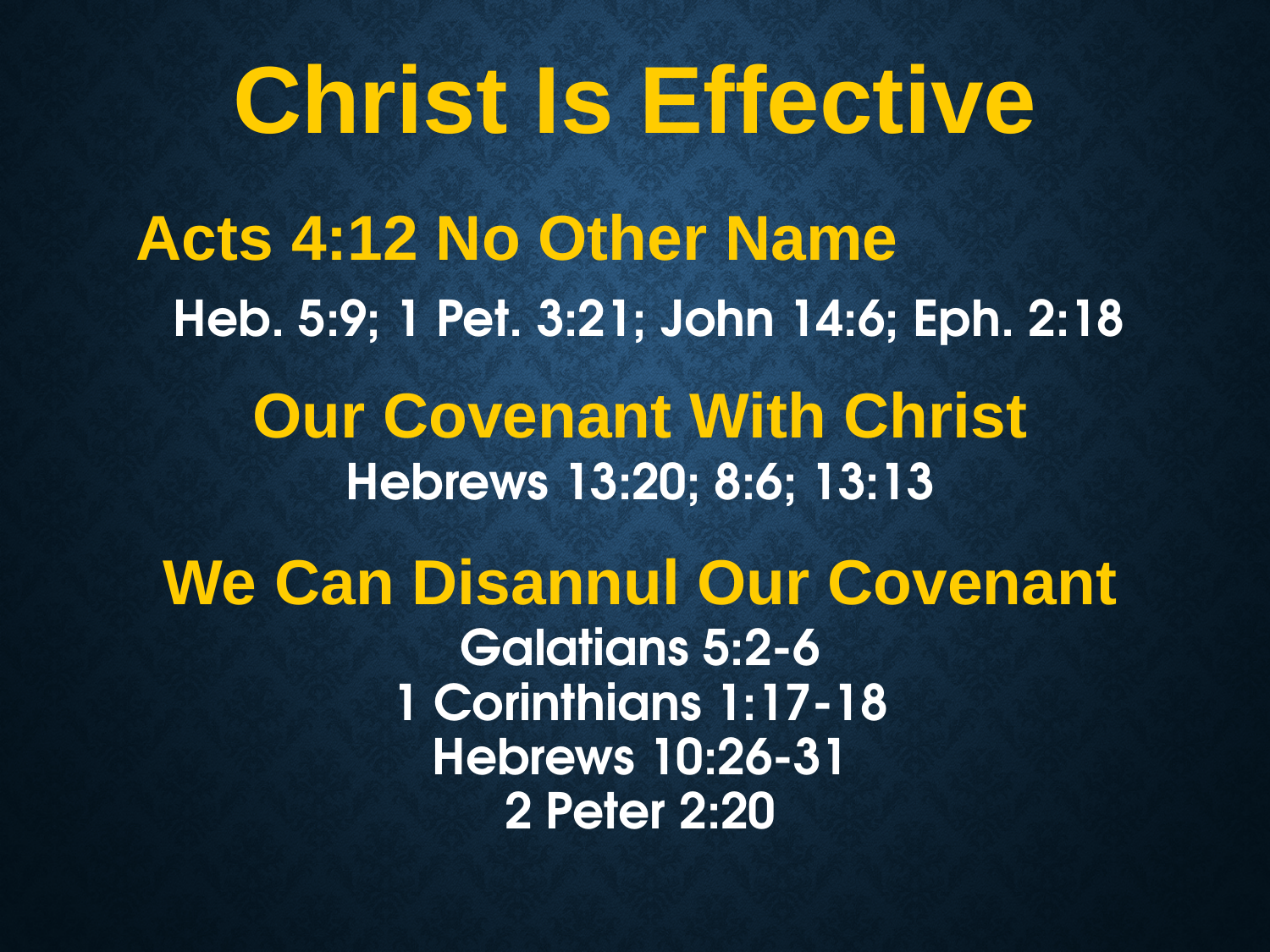

Christ Is Effective
Acts 4:12 No Other Name                Heb. 5:9; 1 Pet. 3:21; John 14:6; Eph. 2:18

Our Covenant With Christ
Hebrews 13:20; 8:6; 13:13
We Can Disannul Our Covenant
Galatians 5:2-6
1 Corinthians 1:17-18
Hebrews 10:26-31
2 Peter 2:20